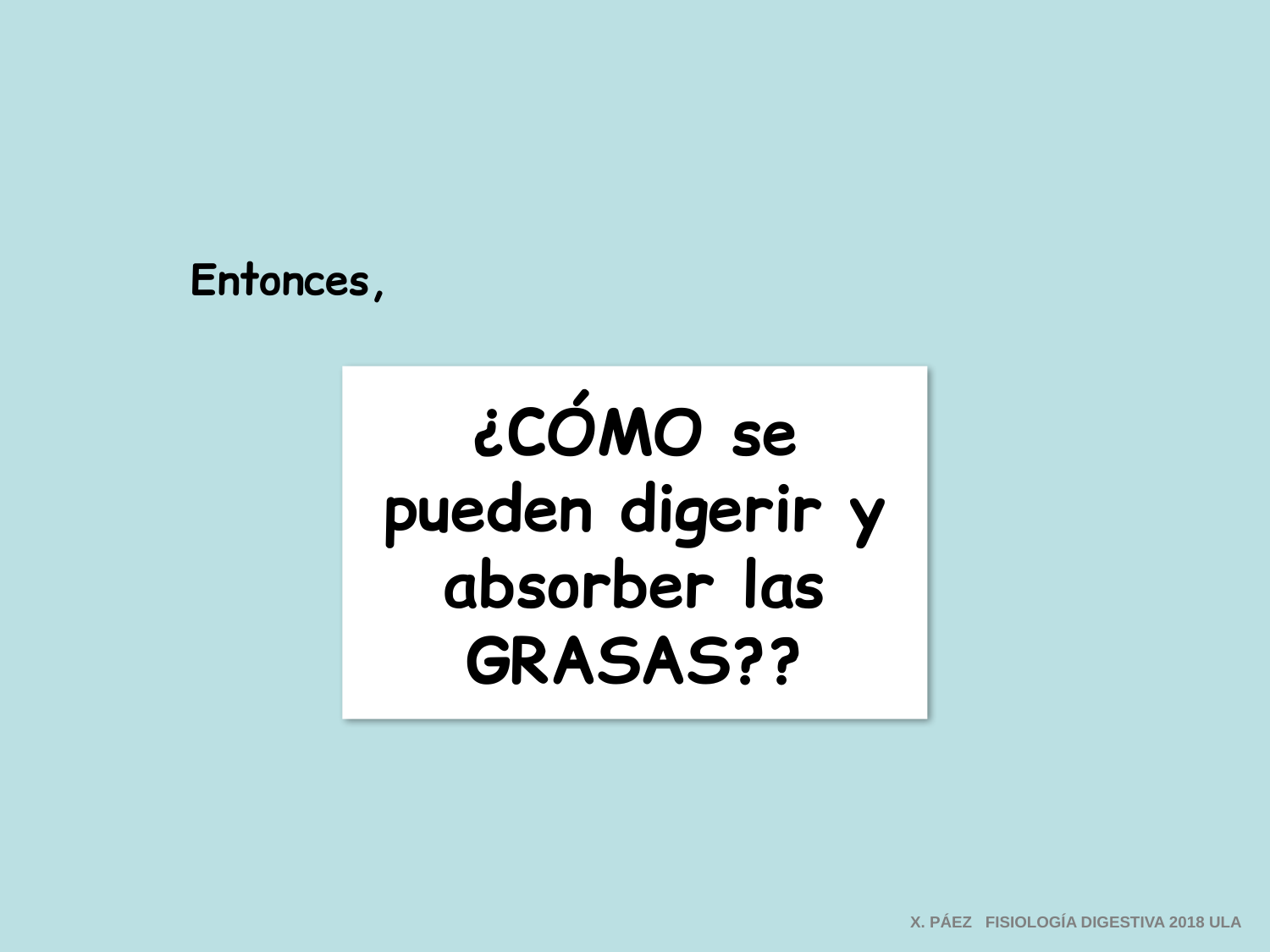

Entonces,

¿CÓMO se pueden digerir y absorber las GRASAS??

X. PÁEZ   FISIOLOGÍA DIGESTIVA 2018 ULA